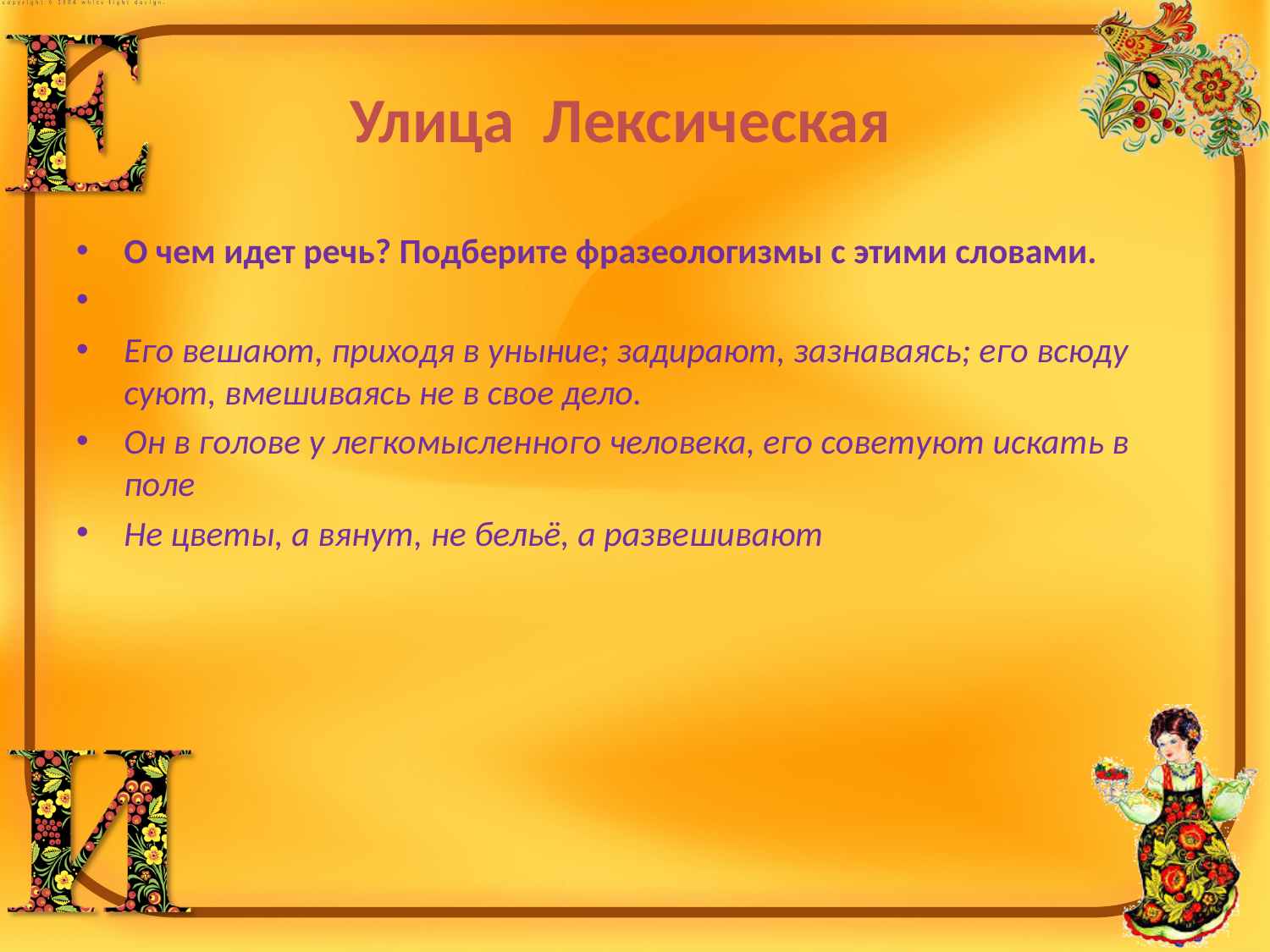

# Улица  Лексическая
О чем идет речь? Подберите фразеологизмы с этими словами.

Его вешают, приходя в уныние; задирают, зазнаваясь; его всюду суют, вмешиваясь не в свое дело.
Он в голове у легкомысленного человека, его советуют искать в поле
Не цветы, а вянут, не бельё, а развешивают